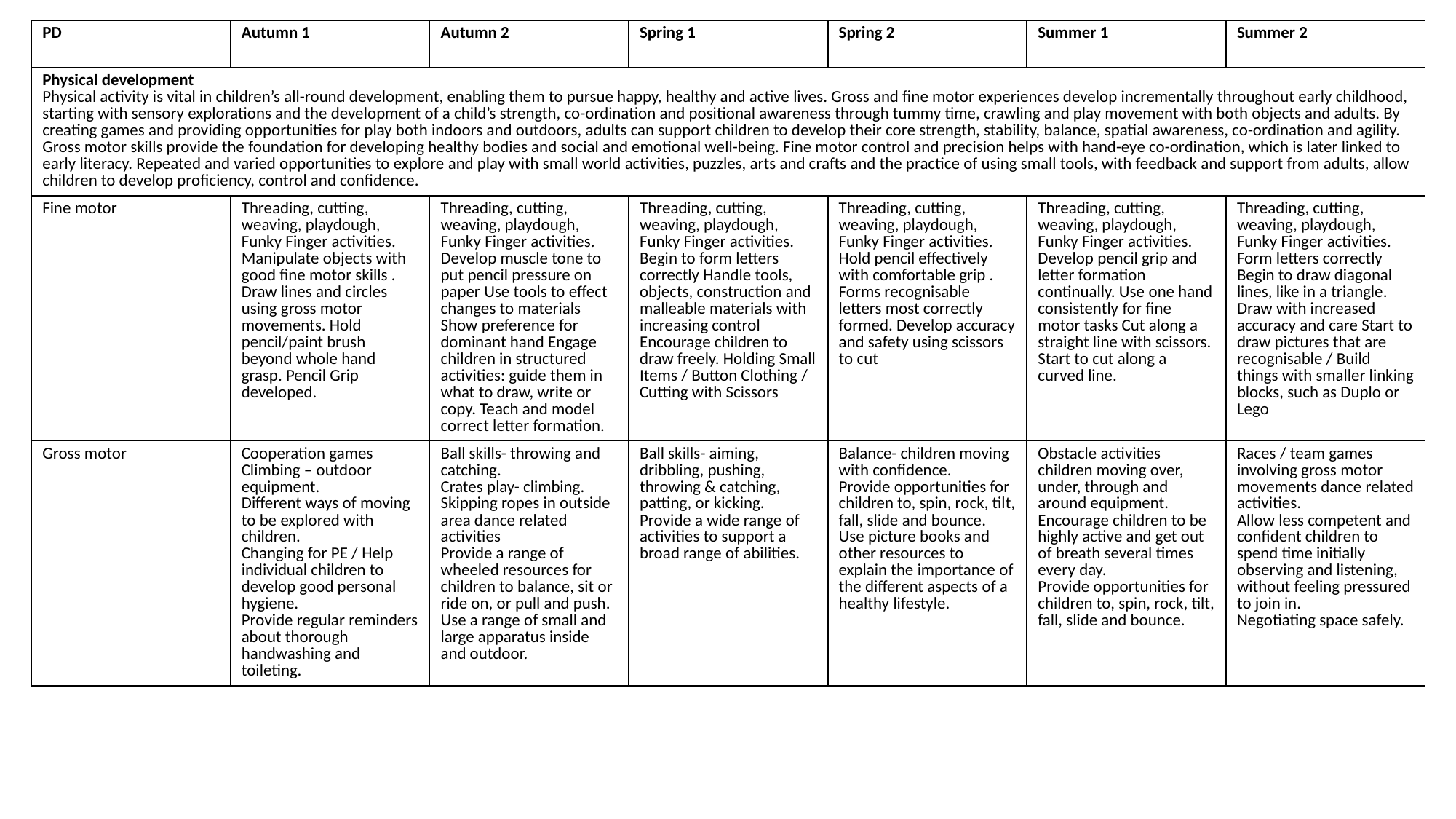

| PD | Autumn 1 | Autumn 2 | Spring 1 | Spring 2 | Summer 1 | Summer 2 |
| --- | --- | --- | --- | --- | --- | --- |
| Physical development Physical activity is vital in children’s all-round development, enabling them to pursue happy, healthy and active lives. Gross and fine motor experiences develop incrementally throughout early childhood, starting with sensory explorations and the development of a child’s strength, co-ordination and positional awareness through tummy time, crawling and play movement with both objects and adults. By creating games and providing opportunities for play both indoors and outdoors, adults can support children to develop their core strength, stability, balance, spatial awareness, co-ordination and agility. Gross motor skills provide the foundation for developing healthy bodies and social and emotional well-being. Fine motor control and precision helps with hand-eye co-ordination, which is later linked to early literacy. Repeated and varied opportunities to explore and play with small world activities, puzzles, arts and crafts and the practice of using small tools, with feedback and support from adults, allow children to develop proficiency, control and confidence. |  |  |  |  |  |  |
| Fine motor | Threading, cutting, weaving, playdough, Funky Finger activities. Manipulate objects with good fine motor skills . Draw lines and circles using gross motor movements. Hold pencil/paint brush beyond whole hand grasp. Pencil Grip developed. | Threading, cutting, weaving, playdough, Funky Finger activities. Develop muscle tone to put pencil pressure on paper Use tools to effect changes to materials Show preference for dominant hand Engage children in structured activities: guide them in what to draw, write or copy. Teach and model correct letter formation. | Threading, cutting, weaving, playdough, Funky Finger activities. Begin to form letters correctly Handle tools, objects, construction and malleable materials with increasing control Encourage children to draw freely. Holding Small Items / Button Clothing / Cutting with Scissors | Threading, cutting, weaving, playdough, Funky Finger activities. Hold pencil effectively with comfortable grip . Forms recognisable letters most correctly formed. Develop accuracy and safety using scissors to cut | Threading, cutting, weaving, playdough, Funky Finger activities. Develop pencil grip and letter formation continually. Use one hand consistently for fine motor tasks Cut along a straight line with scissors. Start to cut along a curved line. | Threading, cutting, weaving, playdough, Funky Finger activities. Form letters correctly Begin to draw diagonal lines, like in a triangle. Draw with increased accuracy and care Start to draw pictures that are recognisable / Build things with smaller linking blocks, such as Duplo or Lego |
| Gross motor | Cooperation games Climbing – outdoor equipment. Different ways of moving to be explored with children. Changing for PE / Help individual children to develop good personal hygiene. Provide regular reminders about thorough handwashing and toileting. | Ball skills- throwing and catching. Crates play- climbing. Skipping ropes in outside area dance related activities Provide a range of wheeled resources for children to balance, sit or ride on, or pull and push. Use a range of small and large apparatus inside and outdoor. | Ball skills- aiming, dribbling, pushing, throwing & catching, patting, or kicking. Provide a wide range of activities to support a broad range of abilities. | Balance- children moving with confidence. Provide opportunities for children to, spin, rock, tilt, fall, slide and bounce. Use picture books and other resources to explain the importance of the different aspects of a healthy lifestyle. | Obstacle activities children moving over, under, through and around equipment. Encourage children to be highly active and get out of breath several times every day. Provide opportunities for children to, spin, rock, tilt, fall, slide and bounce. | Races / team games involving gross motor movements dance related activities. Allow less competent and confident children to spend time initially observing and listening, without feeling pressured to join in. Negotiating space safely. |